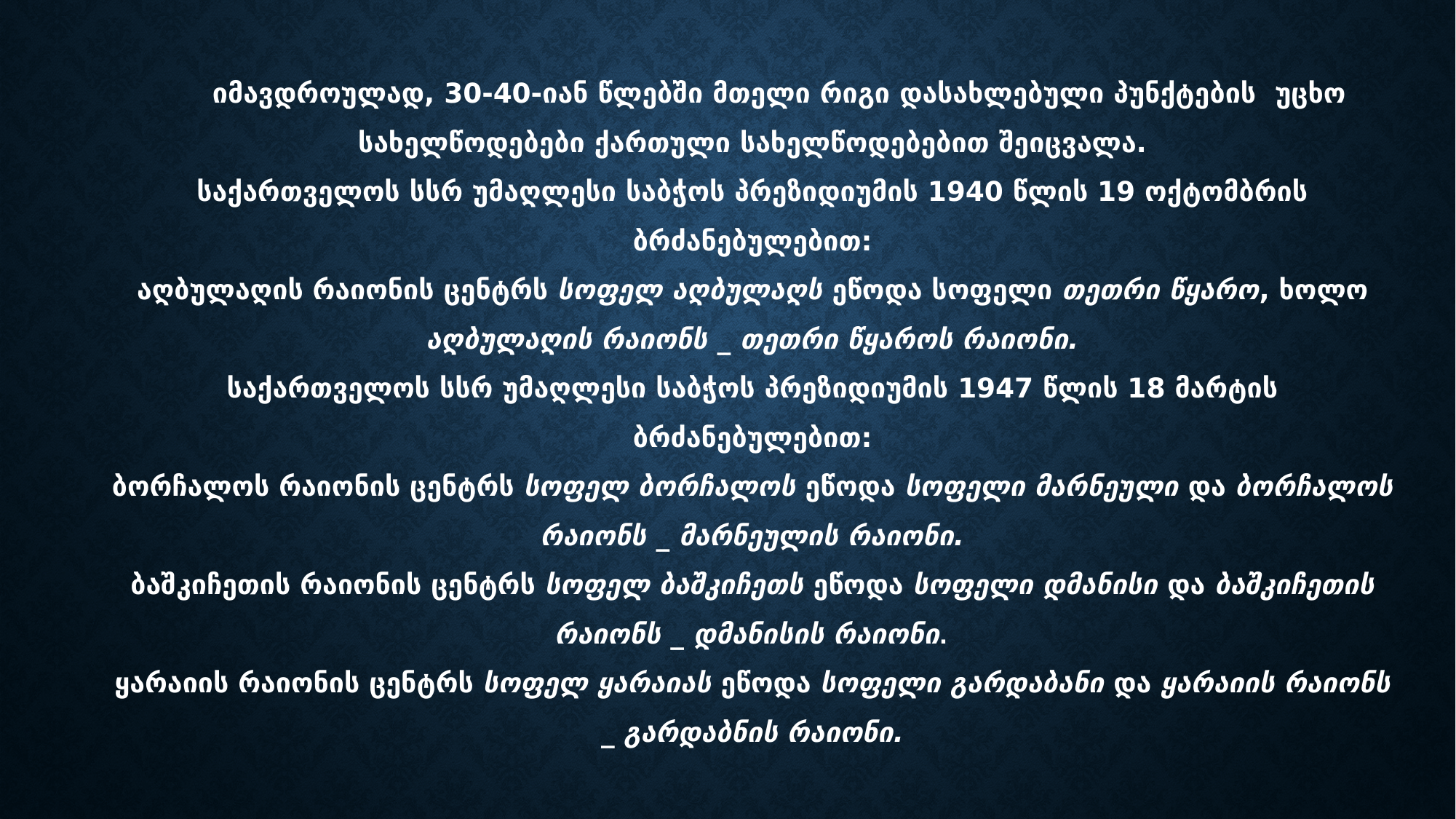

# იმავდროულად, 30-40-იან წლებში მთელი რიგი დასახლებული პუნქტების  უცხო სახელწოდებები ქართული სახელწოდებებით შეიცვალა. საქართველოს სსრ უმაღლესი საბჭოს პრეზიდიუმის 1940 წლის 19 ოქტომბრის ბრძანებულებით: აღბულაღის რაიონის ცენტრს სოფელ აღბულაღს ეწოდა სოფელი თეთრი წყარო, ხოლო აღბულაღის რაიონს _ თეთრი წყაროს რაიონი. საქართველოს სსრ უმაღლესი საბჭოს პრეზიდიუმის 1947 წლის 18 მარტის ბრძანებულებით: ბორჩალოს რაიონის ცენტრს სოფელ ბორჩალოს ეწოდა სოფელი მარნეული და ბორჩალოს რაიონს _ მარნეულის რაიონი. ბაშკიჩეთის რაიონის ცენტრს სოფელ ბაშკიჩეთს ეწოდა სოფელი დმანისი და ბაშკიჩეთის რაიონს _ დმანისის რაიონი. ყარაიის რაიონის ცენტრს სოფელ ყარაიას ეწოდა სოფელი გარდაბანი და ყარაიის რაიონს _ გარდაბნის რაიონი.